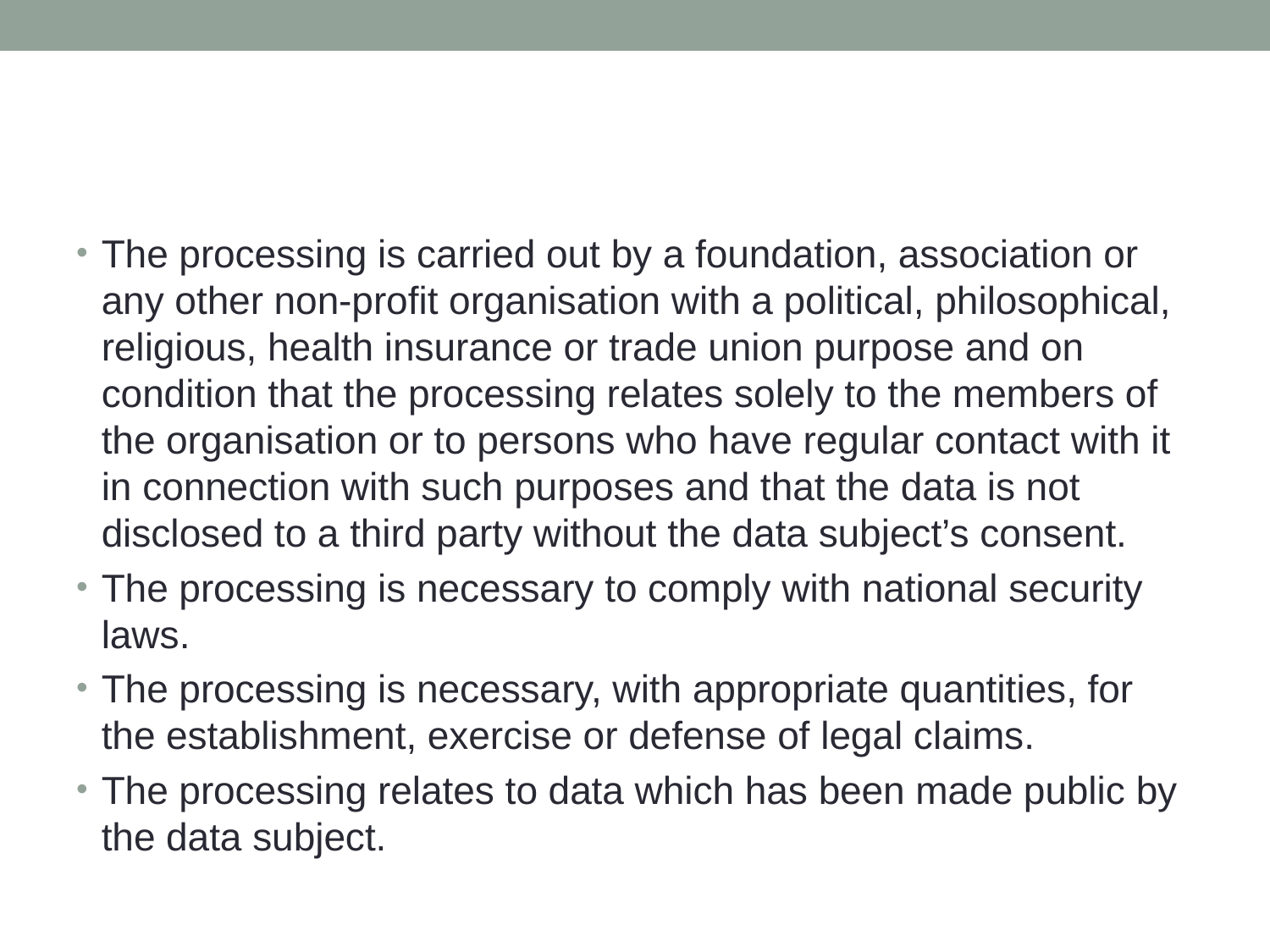

#
The processing is carried out by a foundation, association or any other non-profit organisation with a political, philosophical, religious, health insurance or trade union purpose and on condition that the processing relates solely to the members of the organisation or to persons who have regular contact with it in connection with such purposes and that the data is not disclosed to a third party without the data subject’s consent.
The processing is necessary to comply with national security laws.
The processing is necessary, with appropriate quantities, for the establishment, exercise or defense of legal claims.
The processing relates to data which has been made public by the data subject.